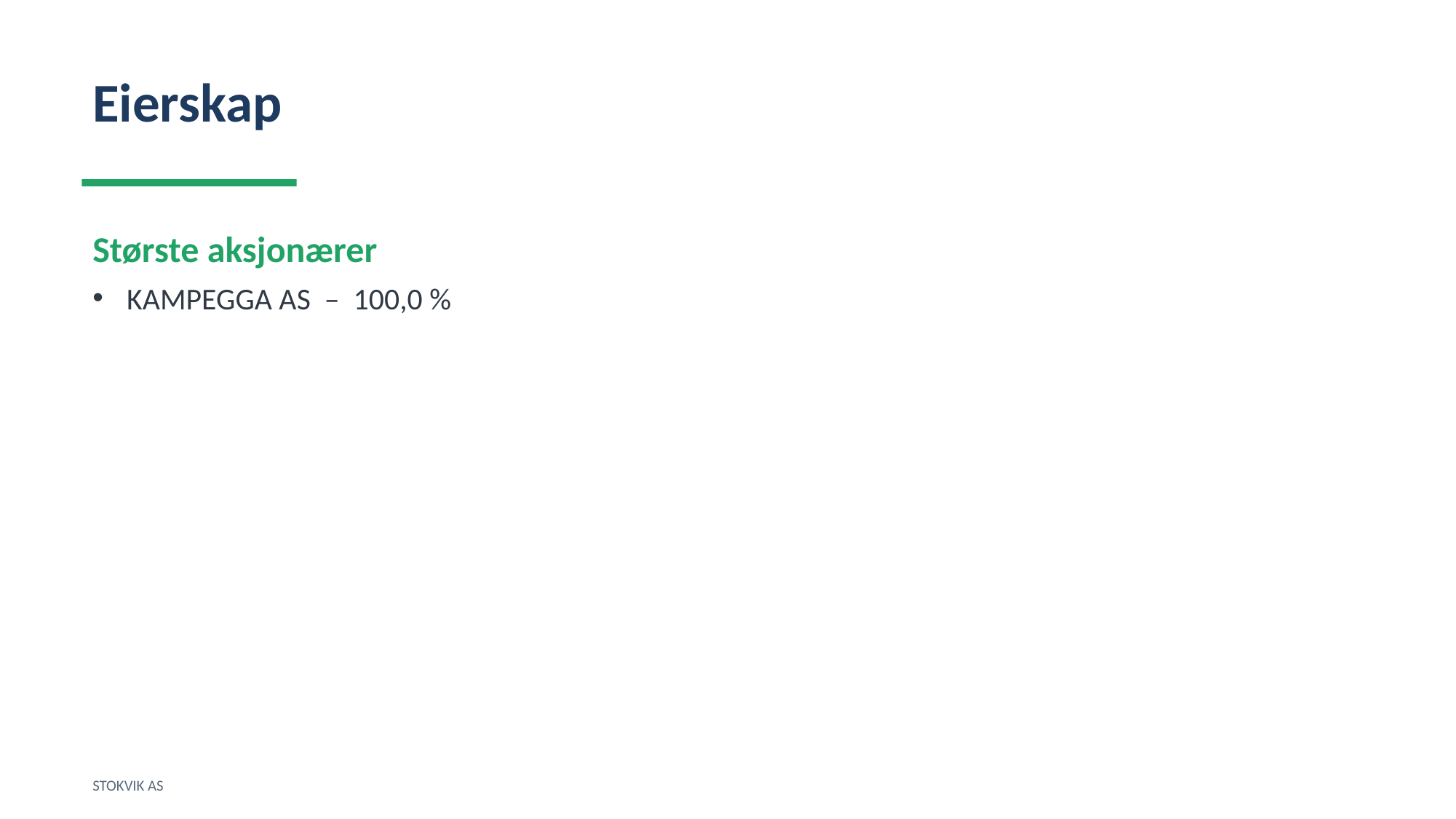

Eierskap

Største aksjonærer
KAMPEGGA AS  –  100,0 %
STOKVIK AS